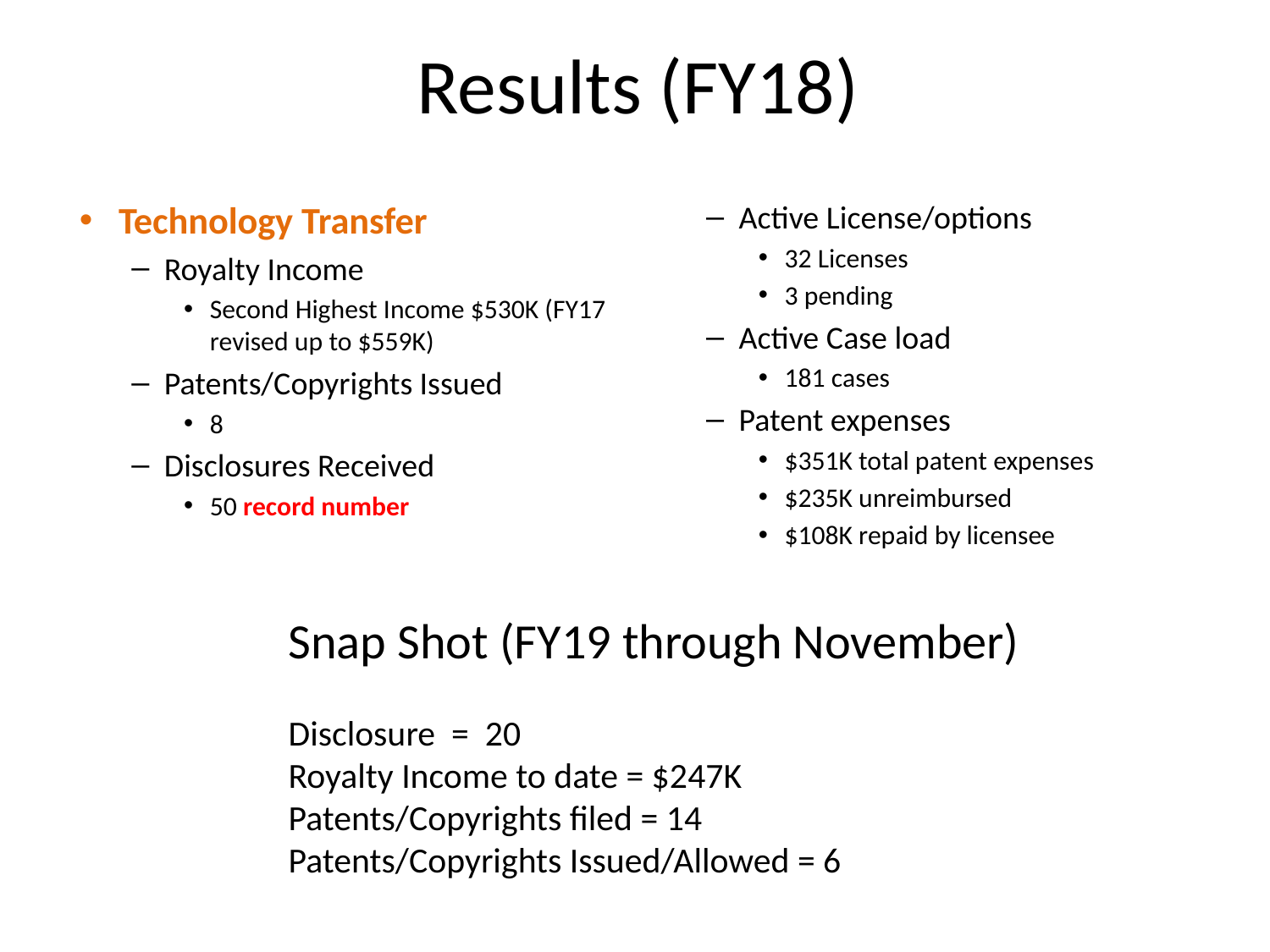

# Results (FY18)
Technology Transfer
Royalty Income
Second Highest Income $530K (FY17 revised up to $559K)
Patents/Copyrights Issued
8
Disclosures Received
50 record number

Active License/options
32 Licenses
3 pending
Active Case load
181 cases
Patent expenses
$351K total patent expenses
$235K unreimbursed
$108K repaid by licensee

Snap Shot (FY19 through November)

Disclosure  =  20
Royalty Income to date = $247K
Patents/Copyrights filed = 14
Patents/Copyrights Issued/Allowed = 6